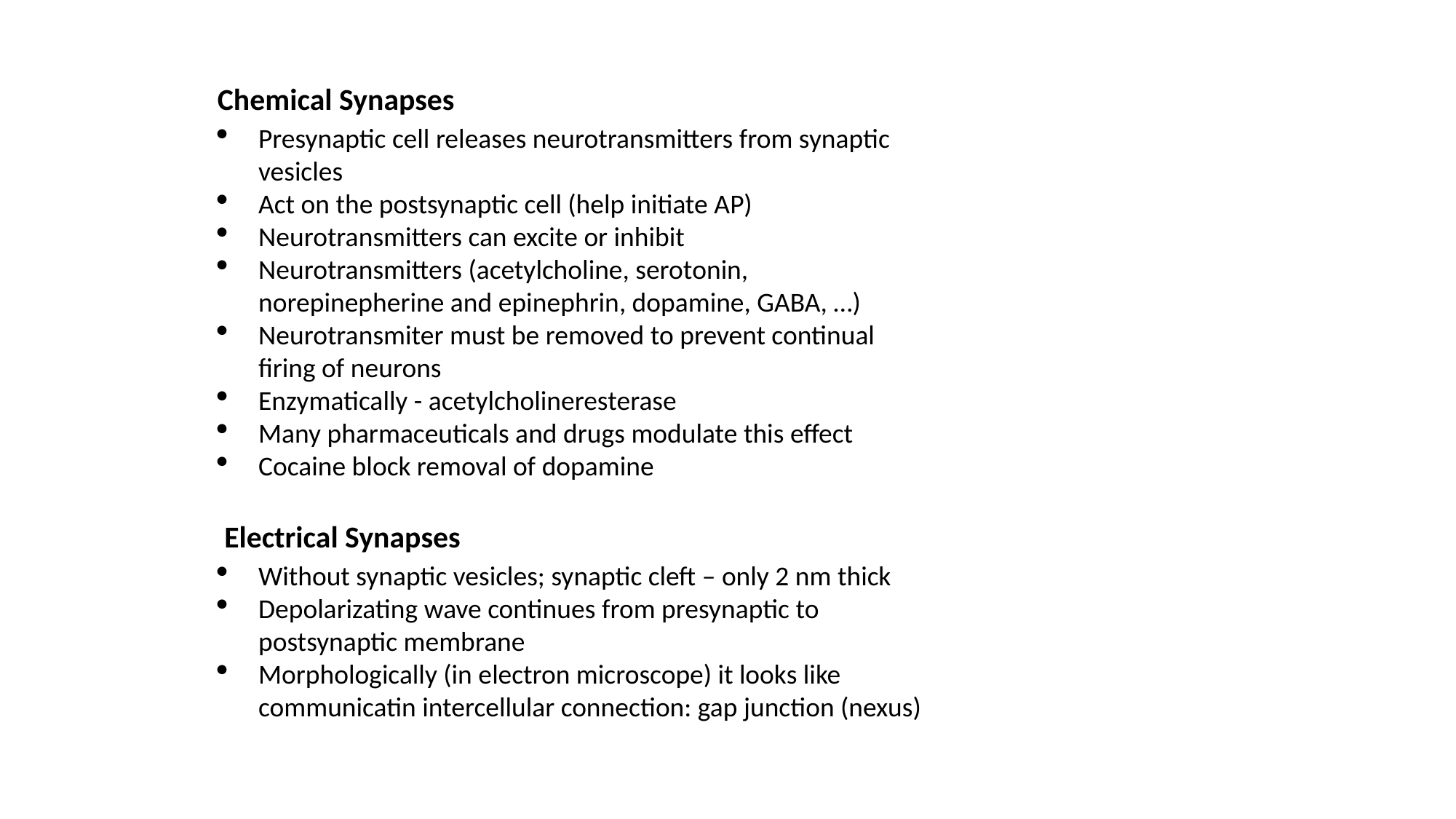

Chemical Synapses
Presynaptic cell releases neurotransmitters from synaptic vesicles
Act on the postsynaptic cell (help initiate AP)
Neurotransmitters can excite or inhibit
Neurotransmitters (acetylcholine, serotonin, norepinepherine and epinephrin, dopamine, GABA, …)
Neurotransmiter must be removed to prevent continual firing of neurons
Enzymatically - acetylcholineresterase
Many pharmaceuticals and drugs modulate this effect
Cocaine block removal of dopamine
 Electrical Synapses
Without synaptic vesicles; synaptic cleft – only 2 nm thick
Depolarizating wave continues from presynaptic to postsynaptic membrane
Morphologically (in electron microscope) it looks like communicatin intercellular connection: gap junction (nexus)